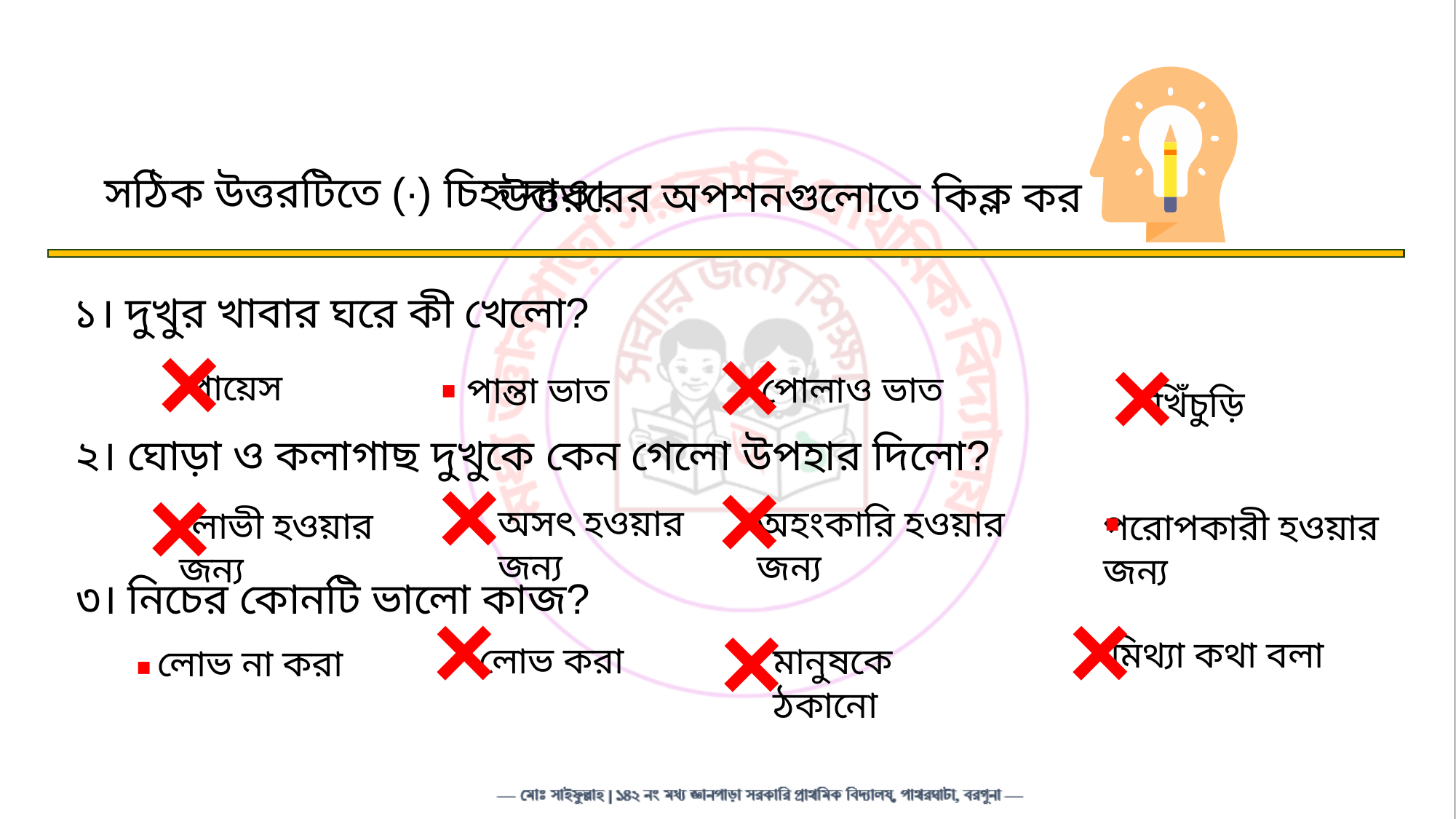

সঠিক উত্তরটিতে (∙) চিহ্ন দাও।
উত্তররের অপশনগুলোতে কিক্ল কর

১। দুখুর খাবার ঘরে কী খেলো?
×
×
×
∙
পায়েস
পোলাও ভাত
পান্তা ভাত
খিঁচুড়ি
 ২। ঘোড়া ও কলাগাছ দুখুকে কেন গেলো উপহার দিলো?
×
×
×
∙
অসৎ হওয়ার জন্য
অহংকারি হওয়ার জন্য
লোভী হওয়ার জন্য
পরোপকারী হওয়ার জন্য
  ৩। নিচের কোনটি ভালো কাজ?
×
×
×
∙
মিথ্যা কথা বলা
লোভ করা
মানুষকে ঠকানো
লোভ না করা